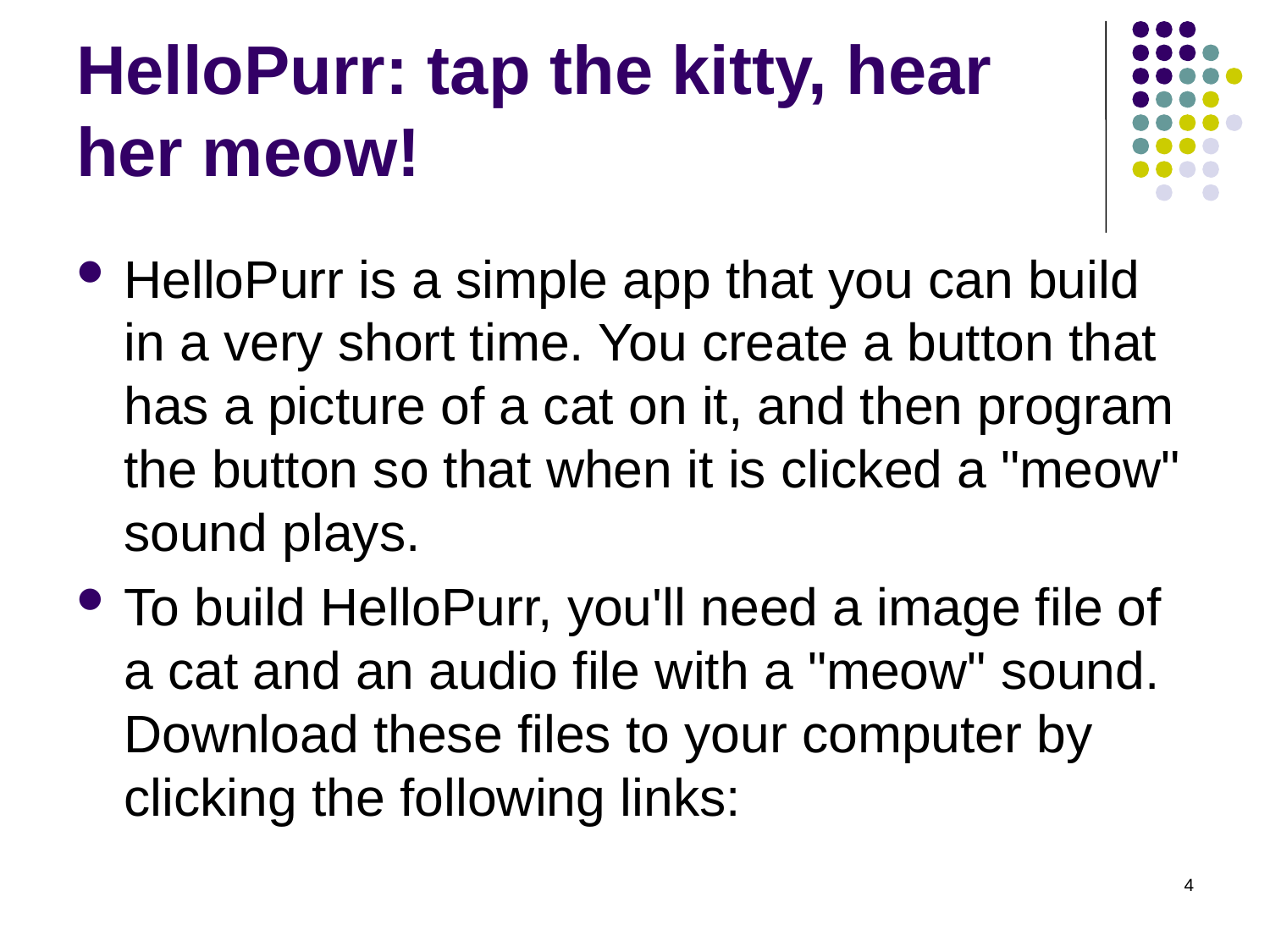

# HelloPurr: tap the kitty, hear her meow!
HelloPurr is a simple app that you can build in a very short time. You create a button that has a picture of a cat on it, and then program the button so that when it is clicked a "meow" sound plays.
To build HelloPurr, you'll need a image file of a cat and an audio file with a "meow" sound. Download these files to your computer by clicking the following links:
4